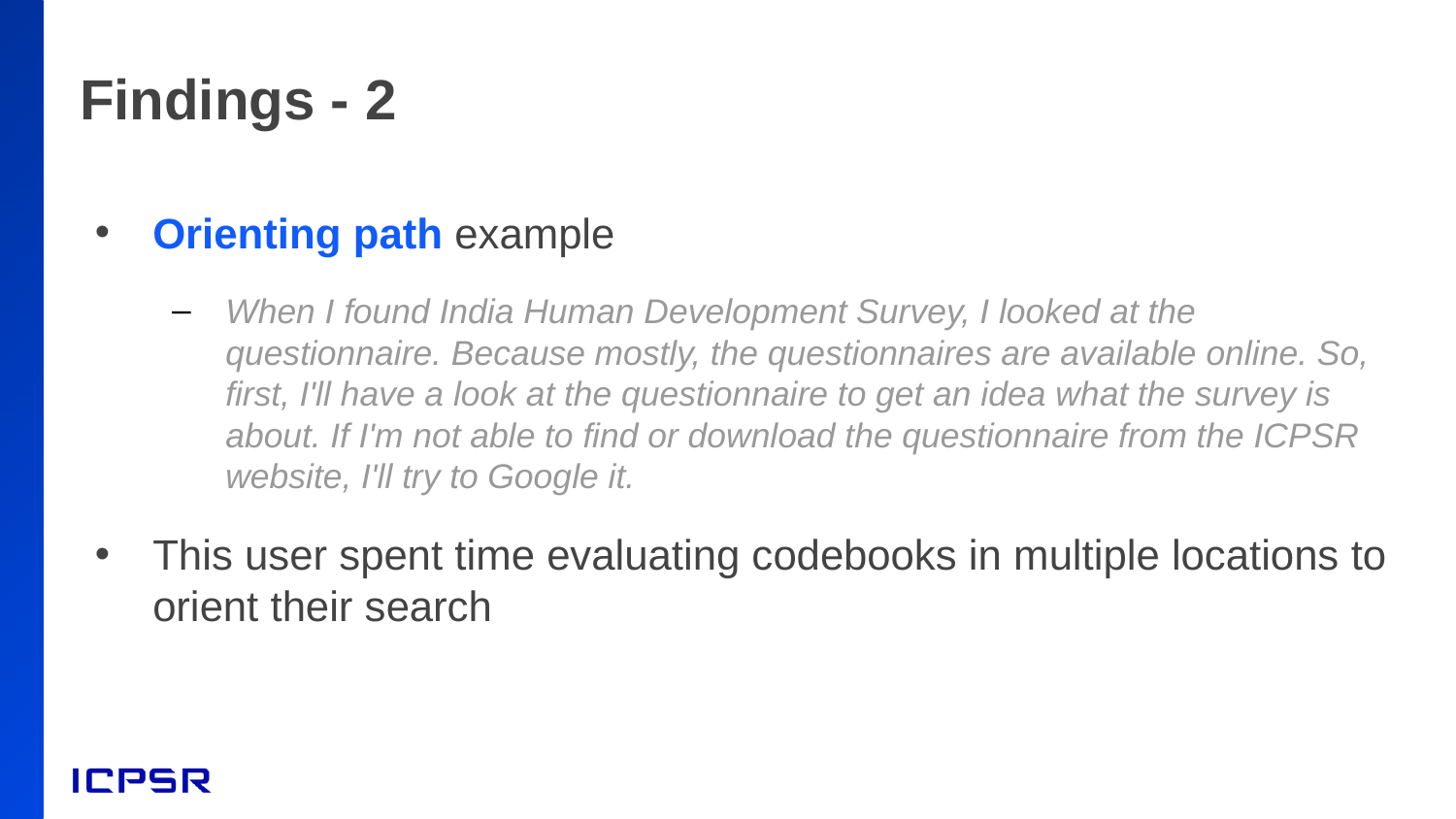

# Findings - 2
Orienting path example
When I found India Human Development Survey, I looked at the questionnaire. Because mostly, the questionnaires are available online. So, first, I'll have a look at the questionnaire to get an idea what the survey is about. If I'm not able to find or download the questionnaire from the ICPSR website, I'll try to Google it.
This user spent time evaluating codebooks in multiple locations to orient their search